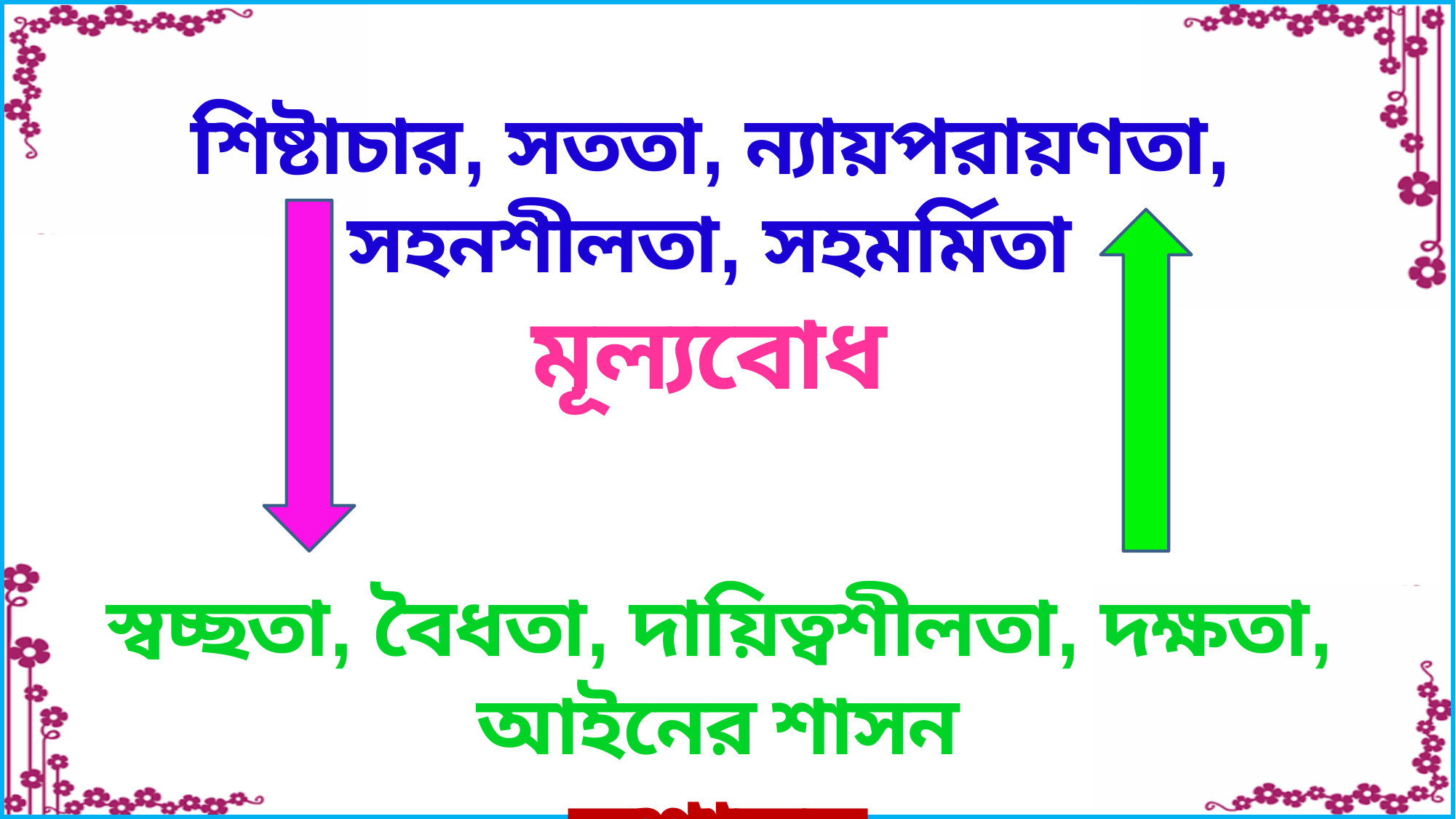

শিষ্টাচার, সততা, ন্যায়পরায়ণতা, সহনশীলতা, সহমর্মিতা
মূল্যবোধ

স্বচ্ছতা, বৈধতা, দায়িত্বশীলতা, দক্ষতা, আইনের শাসন
সুশাসন